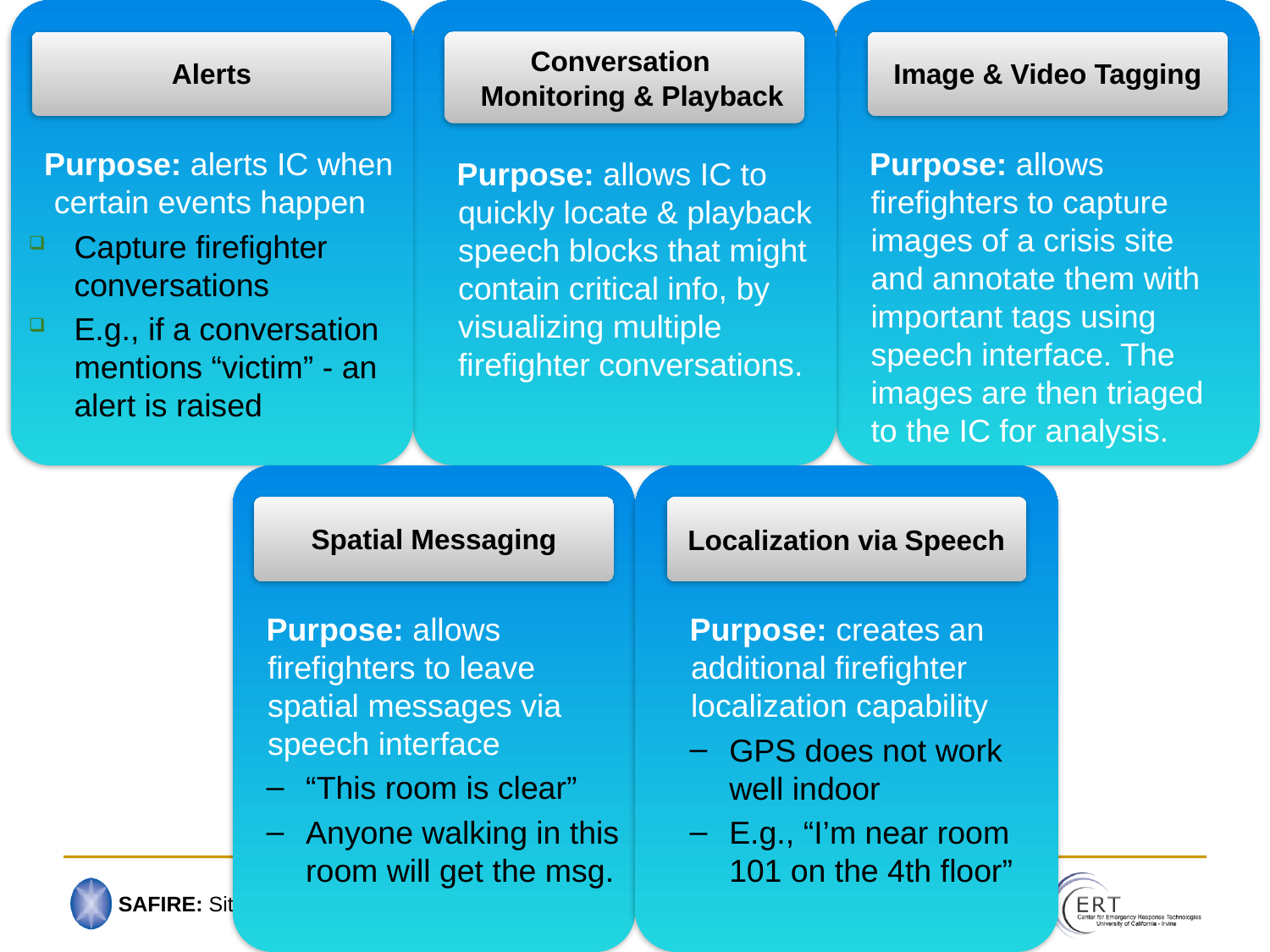

Alerts
# SA Apps
Conversation
  Monitoring & Playback
Image & Video Tagging
Purpose: alerts IC when  certain events happen
Capture firefighter conversations
E.g., if a conversation mentions “victim” - an alert is raised

Purpose: allows firefighters to capture images of a crisis site and annotate them with important tags using speech interface. The images are then triaged to the IC for analysis.

Purpose: allows IC to quickly locate & playback speech blocks that might contain critical info, by  visualizing multiple firefighter conversations.

Spatial Messaging
Localization via Speech
Purpose: allows firefighters to leave spatial messages via speech interface
“This room is clear”
Anyone walking in this room will get the msg.

Purpose: creates an additional firefighter localization capability
GPS does not work well indoor
E.g., “I’m near room 101 on the 4th floor”

3